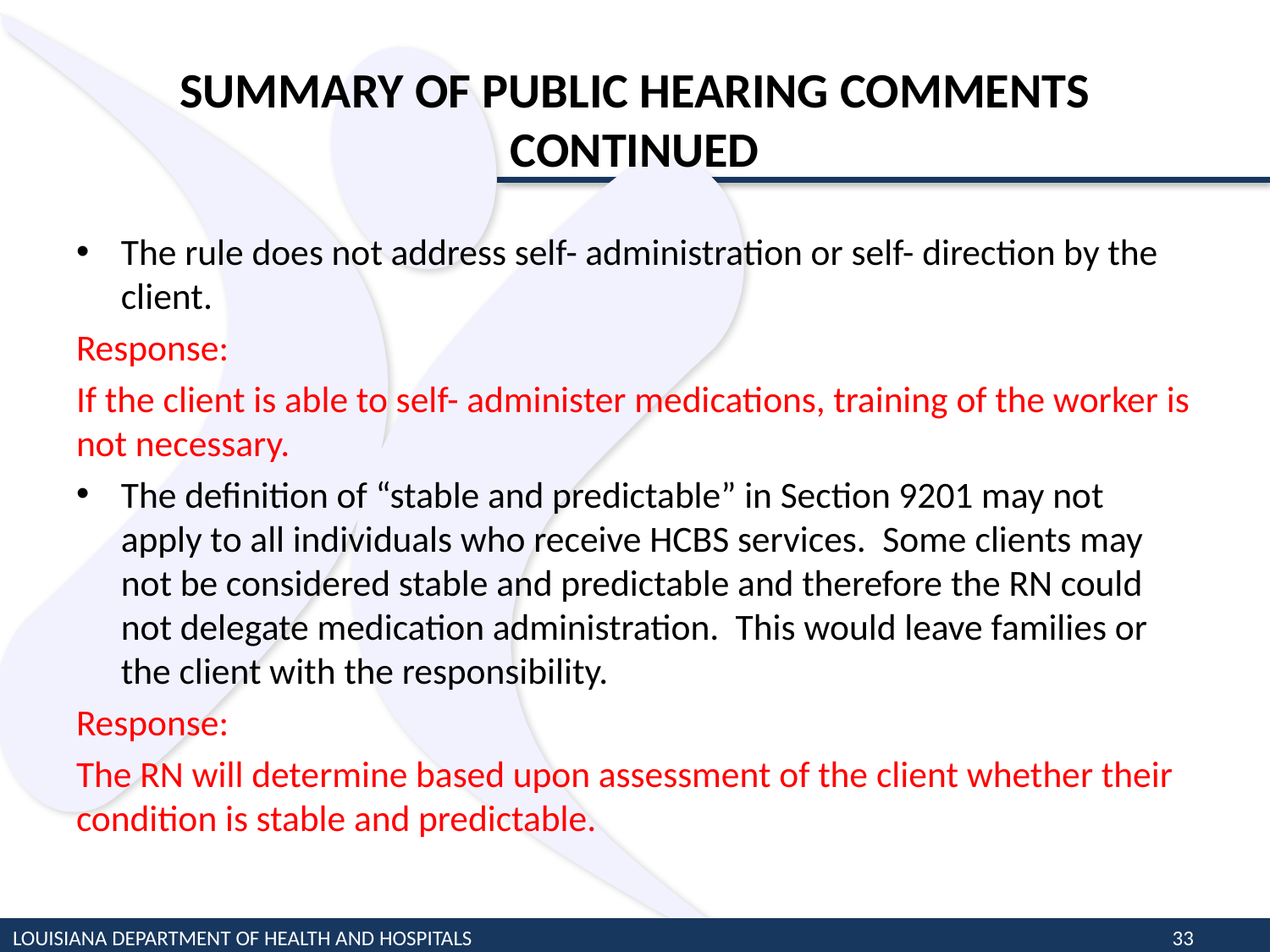

# SUMMARY OF PUBLIC HEARING COMMENTS CONTINUED
The rule does not address self- administration or self- direction by the client.
Response:
If the client is able to self- administer medications, training of the worker is not necessary.
The definition of “stable and predictable” in Section 9201 may not apply to all individuals who receive HCBS services.  Some clients may not be considered stable and predictable and therefore the RN could not delegate medication administration.  This would leave families or the client with the responsibility.
Response:
The RN will determine based upon assessment of the client whether their condition is stable and predictable.
LOUISIANA DEPARTMENT OF HEALTH AND HOSPITALS
33